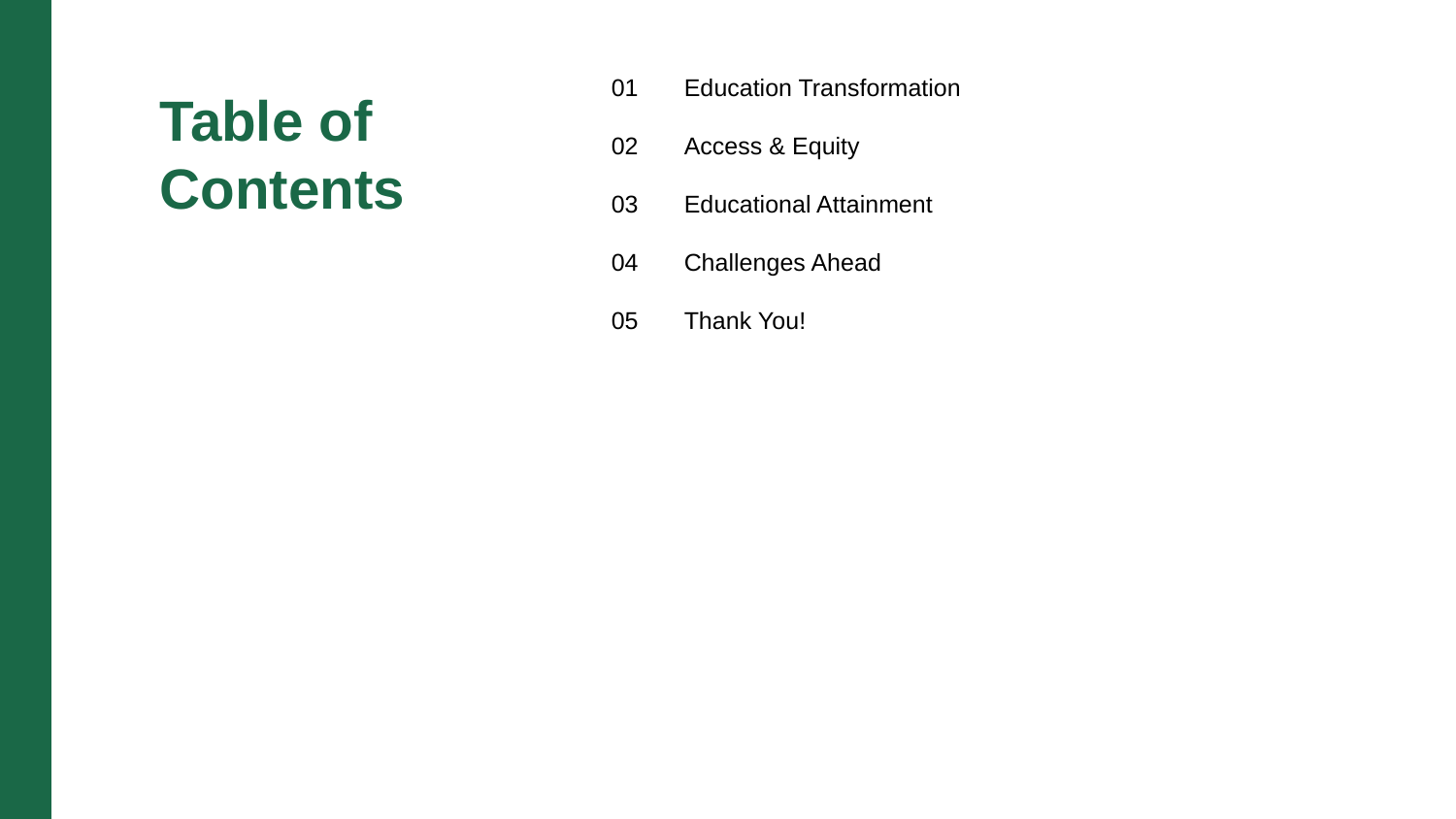

01
Education Transformation
Table of Contents
02
Access & Equity
03
Educational Attainment
04
Challenges Ahead
05
Thank You!